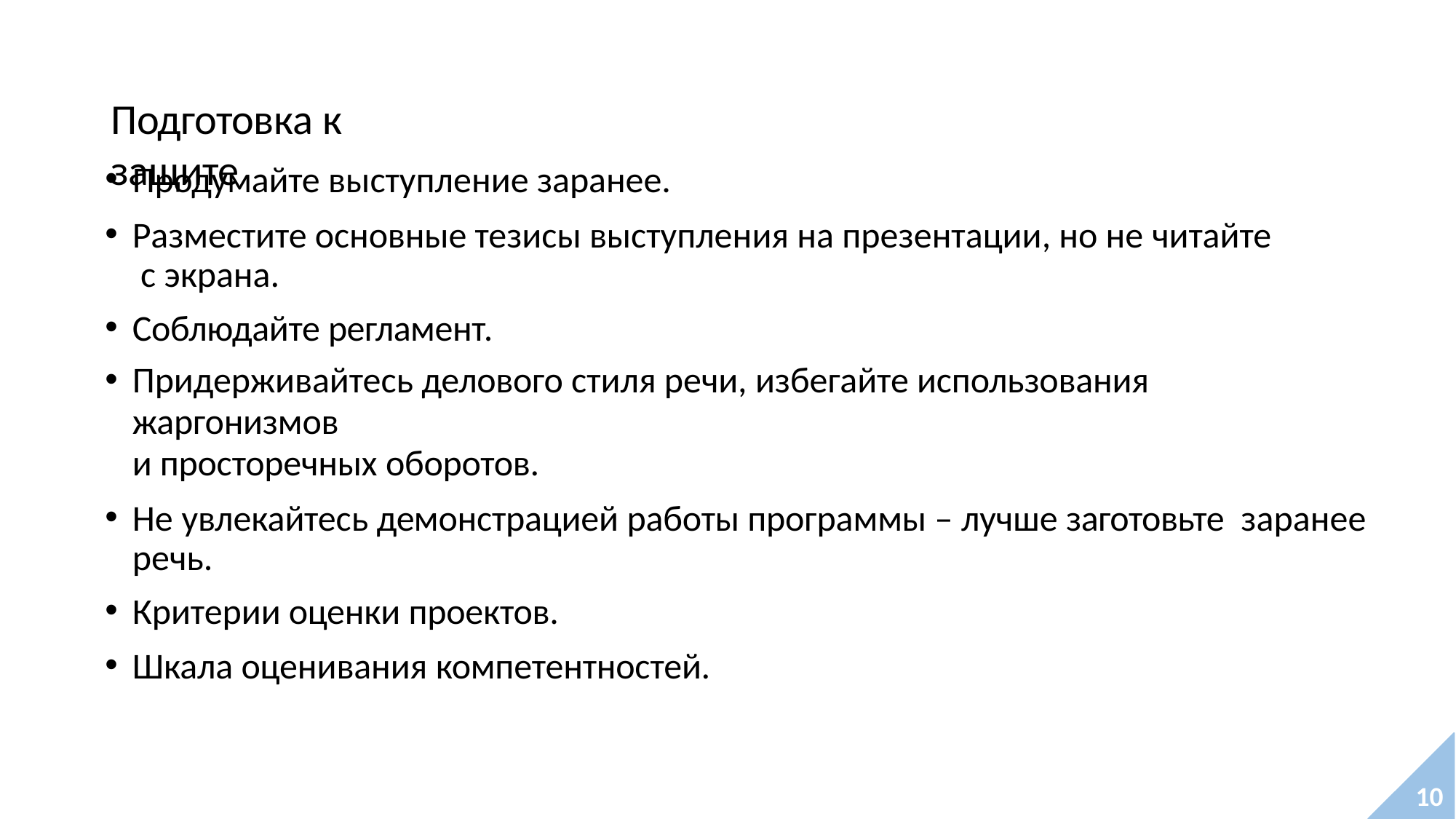

# Подготовка к защите
Продумайте выступление заранее.
Разместите основные тезисы выступления на презентации, но не читайте  с экрана.
Соблюдайте регламент.
Придерживайтесь делового стиля речи, избегайте использования жаргонизмов
и просторечных оборотов.
Не увлекайтесь демонстрацией работы программы – лучше заготовьте  заранее речь.
Критерии оценки проектов.
Шкала оценивания компетентностей.
10